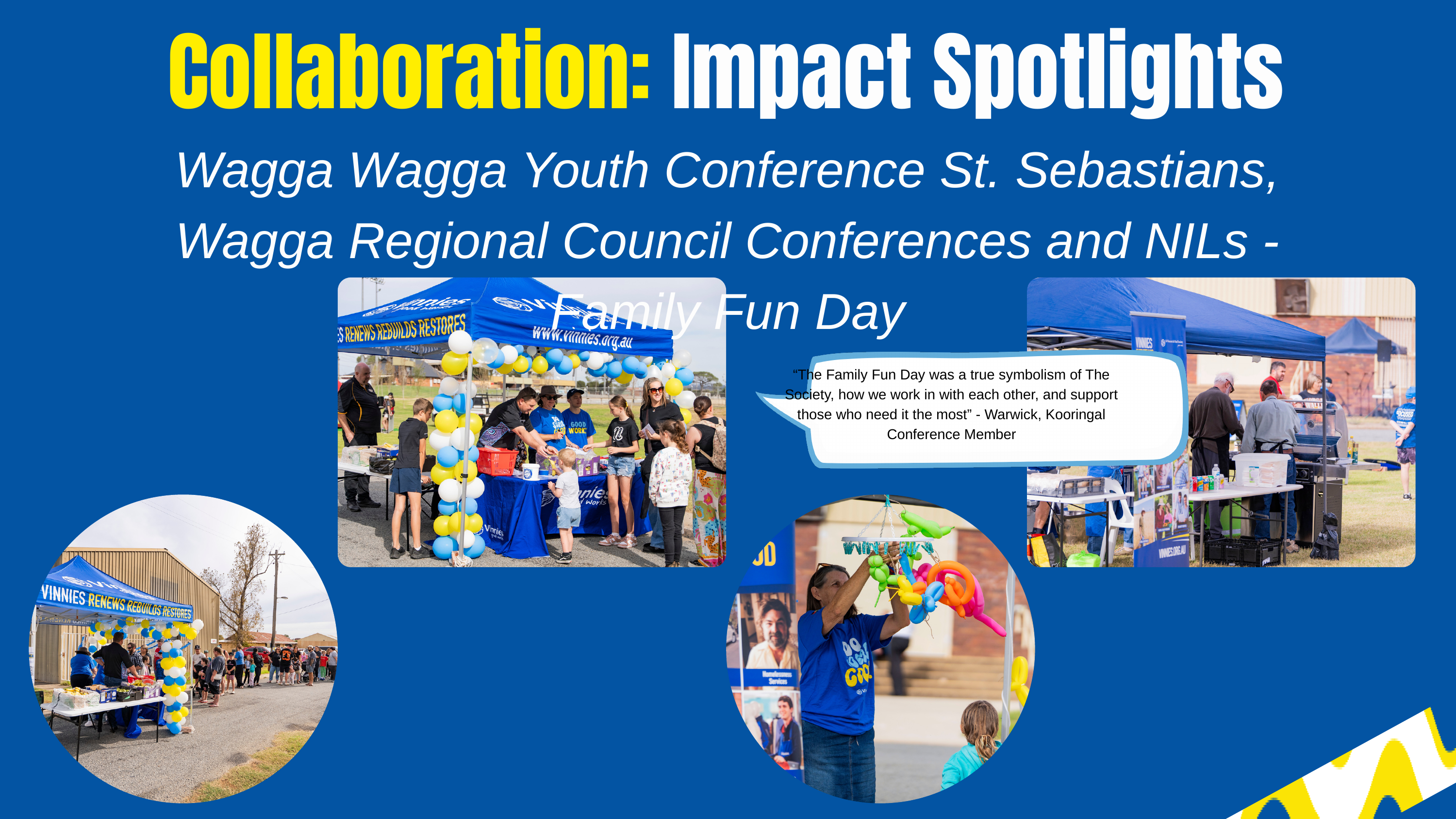

Collaboration: Impact Spotlights
Wagga Wagga Youth Conference St. Sebastians, Wagga Regional Council Conferences and NILs - Family Fun Day

“The Family Fun Day was a true symbolism of The Society, how we work in with each other, and support those who need it the most” - Warwick, Kooringal Conference Member